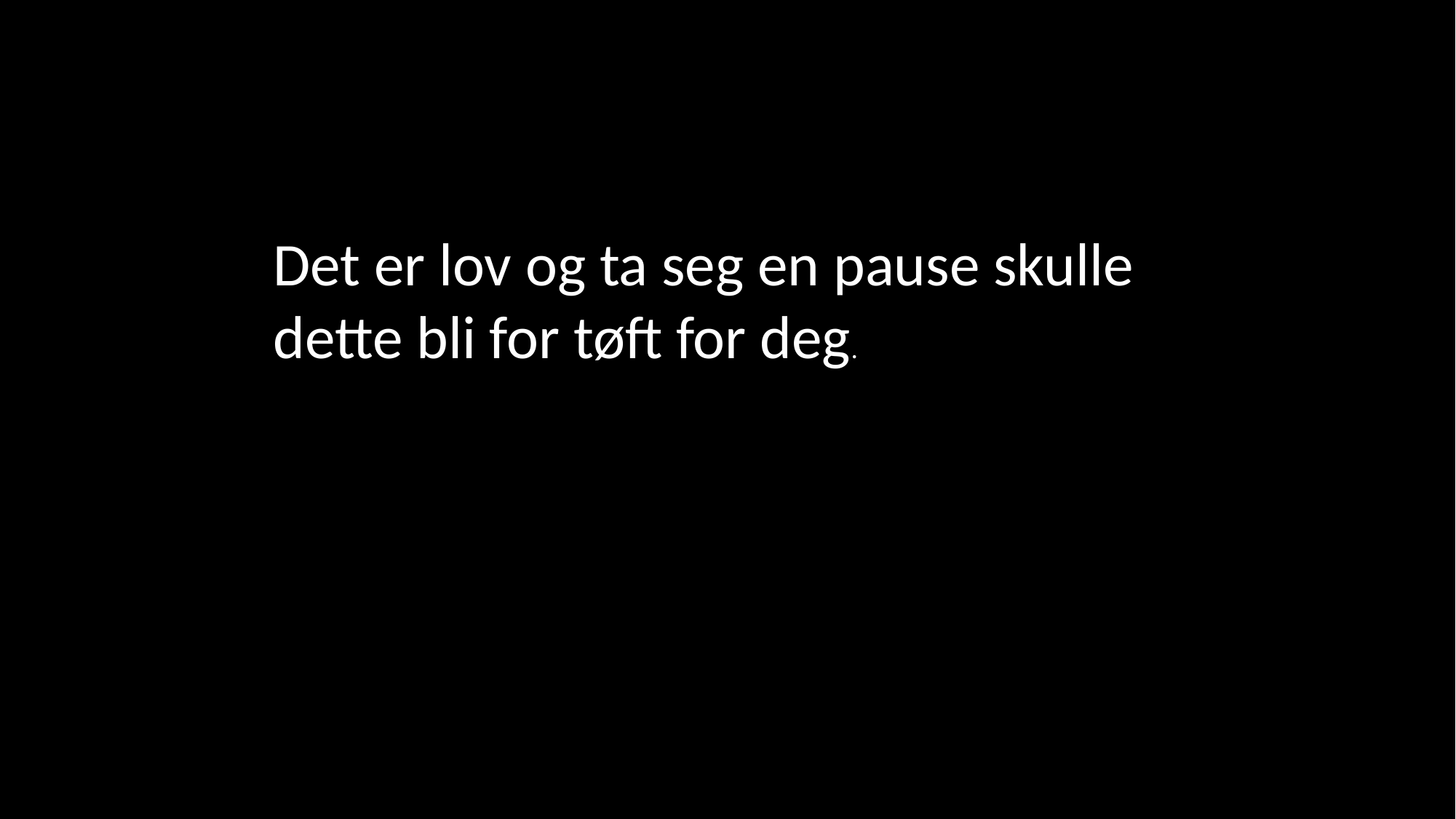

Det er lov og ta seg en pause skulle dette bli for tøft for deg.